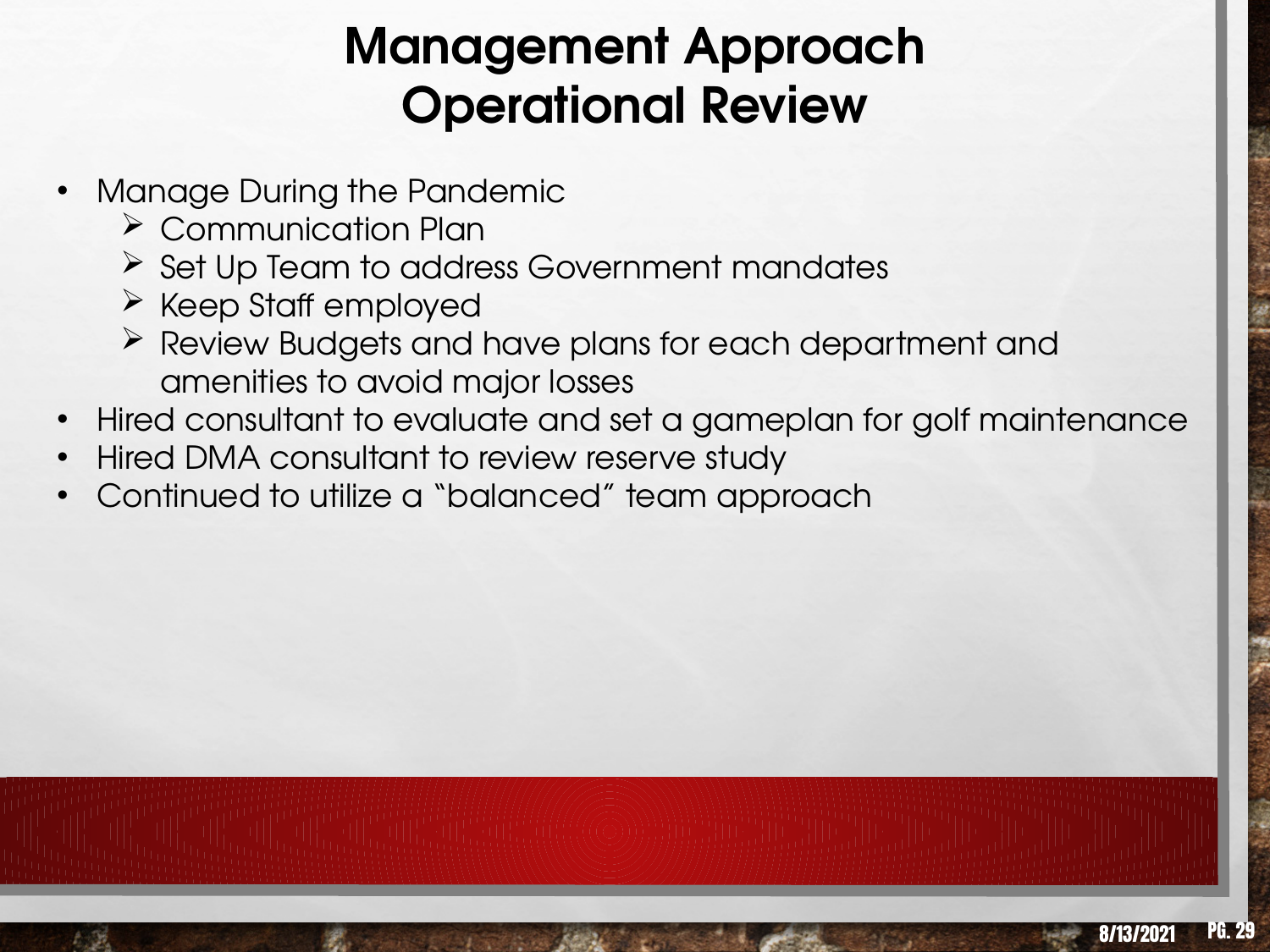

Management Approach
Operational Review

Manage During the Pandemic
Communication Plan
Set Up Team to address Government mandates
Keep Staff employed
Review Budgets and have plans for each department and amenities to avoid major losses
Hired consultant to evaluate and set a gameplan for golf maintenance
Hired DMA consultant to review reserve study
Continued to utilize a “balanced” team approach

Pg. 29
8/13/2021